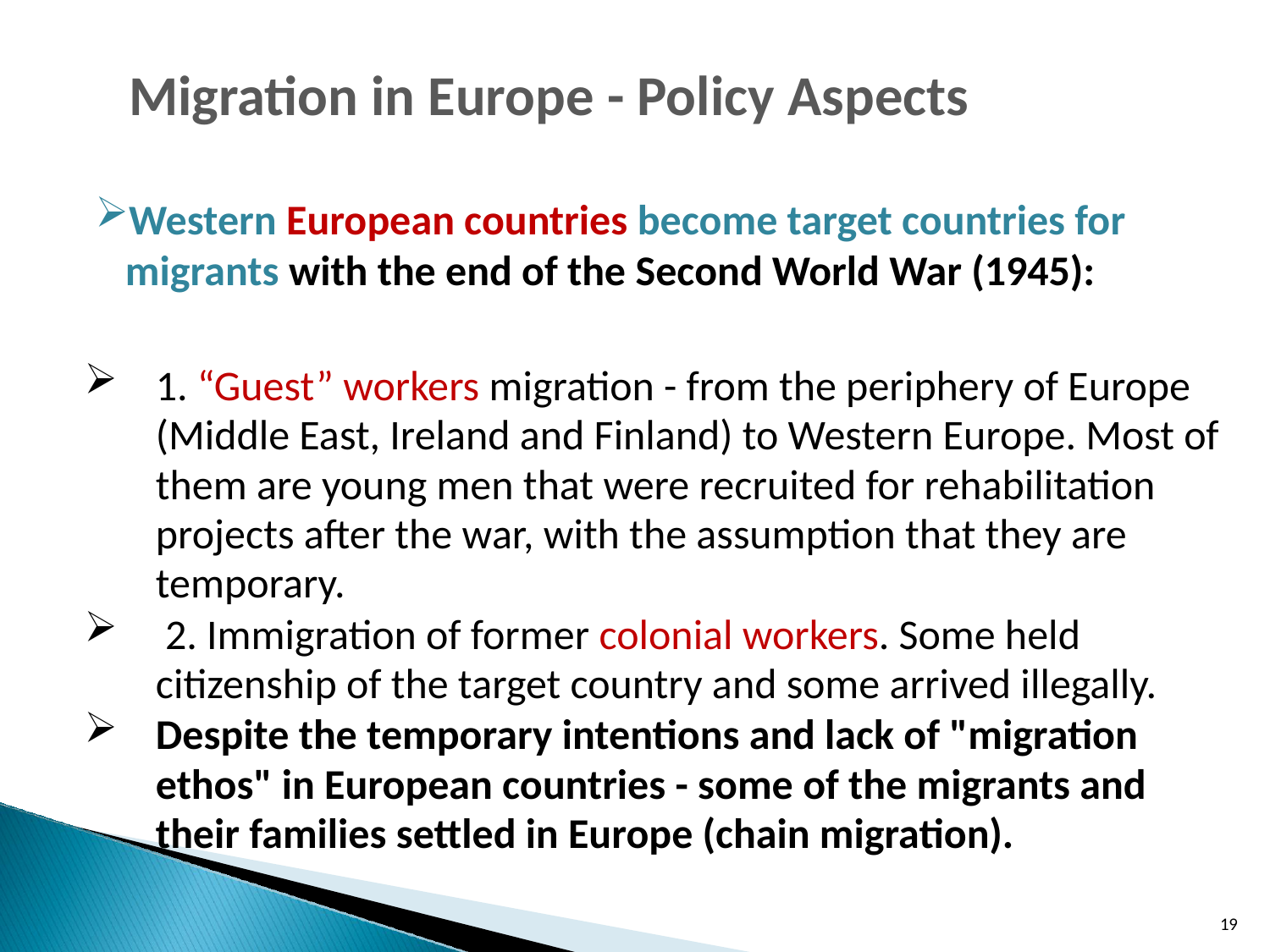

Migration in Europe - Policy Aspects
# Western European countries become target countries for migrants with the end of the Second World War (1945):

1. “Guest” workers migration - from the periphery of Europe (Middle East, Ireland and Finland) to Western Europe. Most of them are young men that were recruited for rehabilitation projects after the war, with the assumption that they are temporary.
 2. Immigration of former colonial workers. Some held citizenship of the target country and some arrived illegally.
Despite the temporary intentions and lack of "migration ethos" in European countries - some of the migrants and their families settled in Europe (chain migration).
19